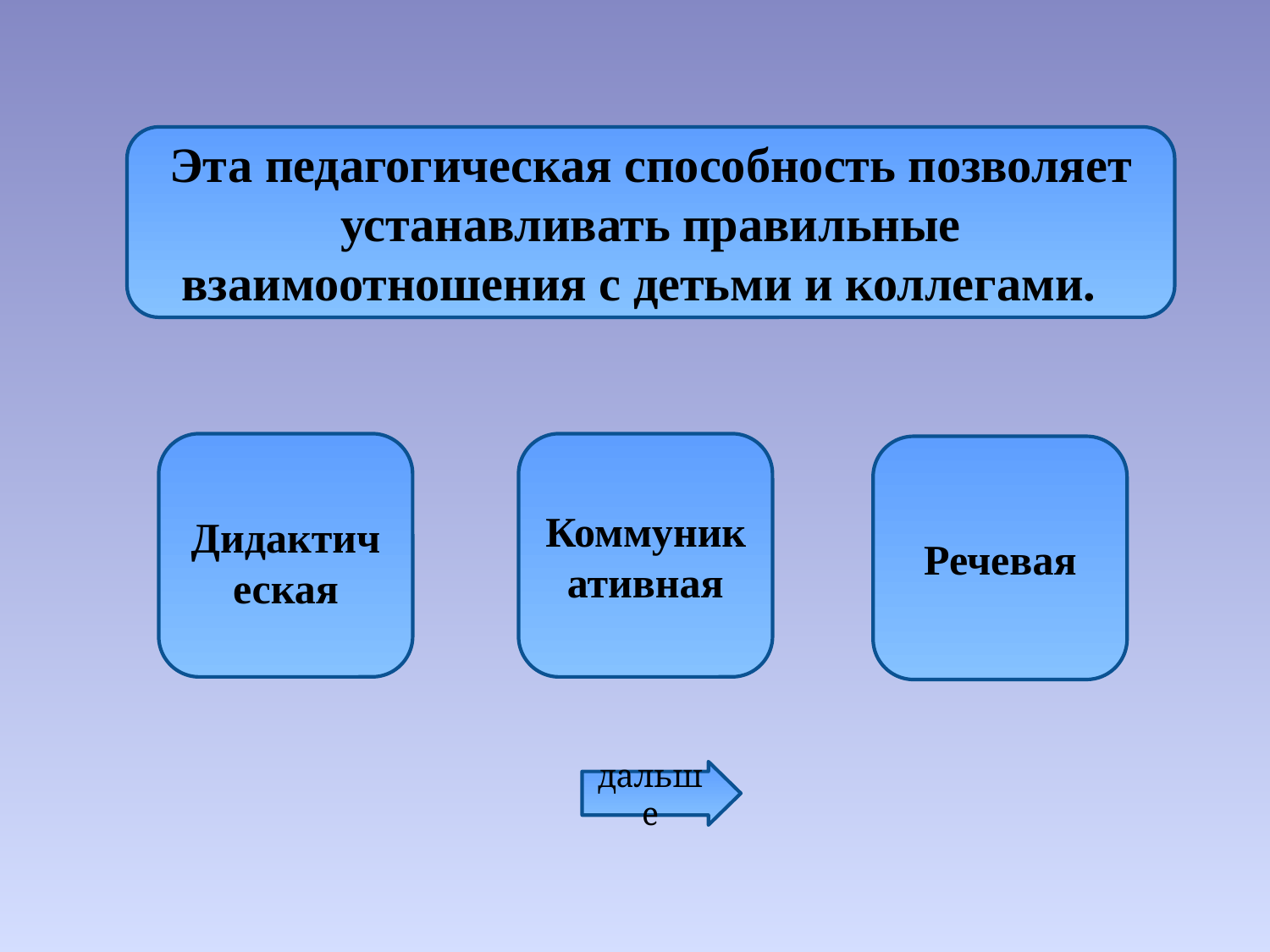

Эта педагогическая способность позволяет устанавливать правильные взаимоотношения с детьми и коллегами.

Дидактическая

Коммуникативная
Речевая
дальше